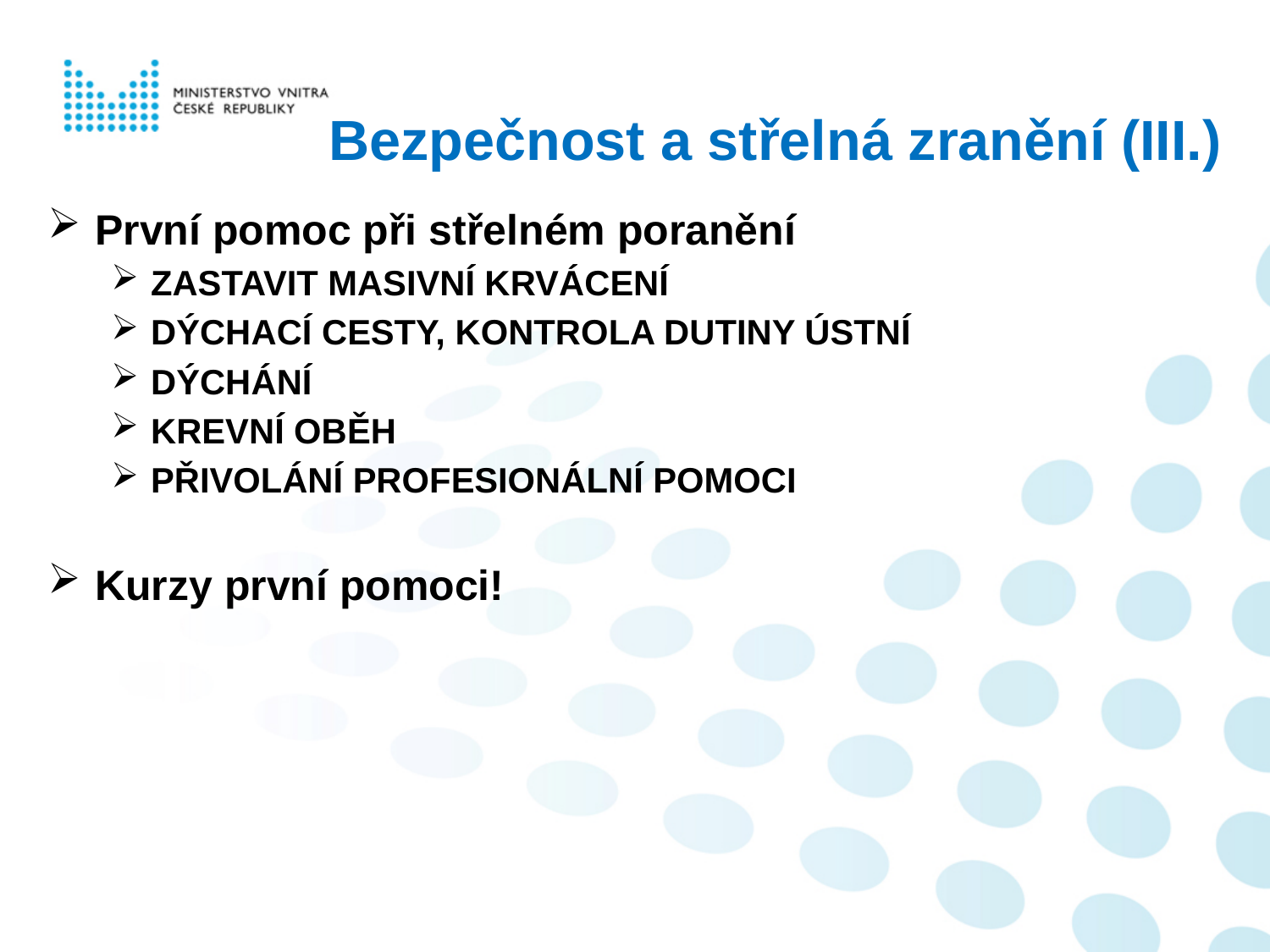

# Bezpečnost a střelná zranění (III.)
První pomoc při střelném poranění
ZASTAVIT MASIVNÍ KRVÁCENÍ
DÝCHACÍ CESTY, KONTROLA DUTINY ÚSTNÍ
DÝCHÁNÍ
KREVNÍ OBĚH
PŘIVOLÁNÍ PROFESIONÁLNÍ POMOCI

Kurzy první pomoci!